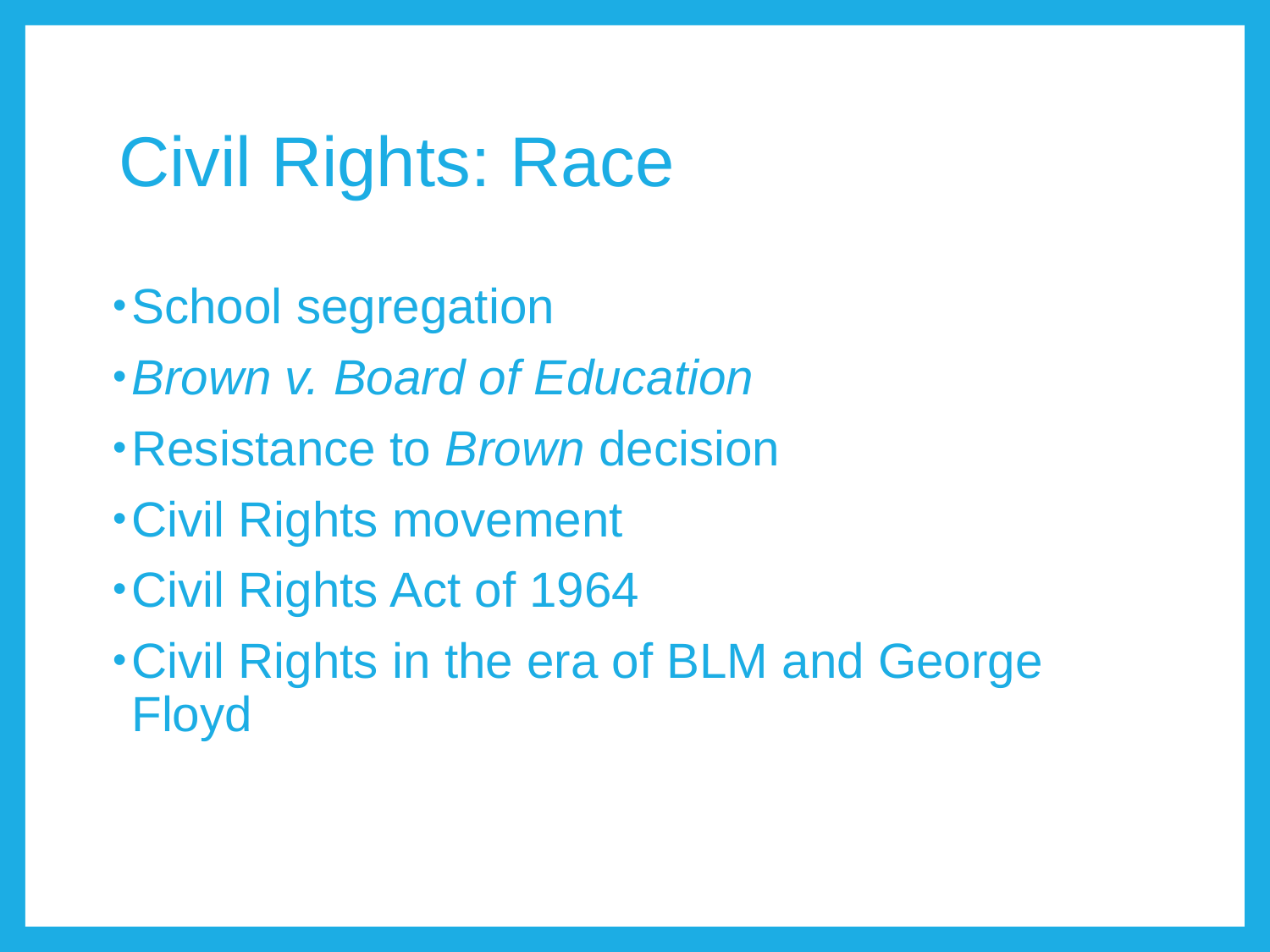

# Civil Rights: Race
School segregation
Brown v. Board of Education
Resistance to Brown decision
Civil Rights movement
Civil Rights Act of 1964
Civil Rights in the era of BLM and George Floyd